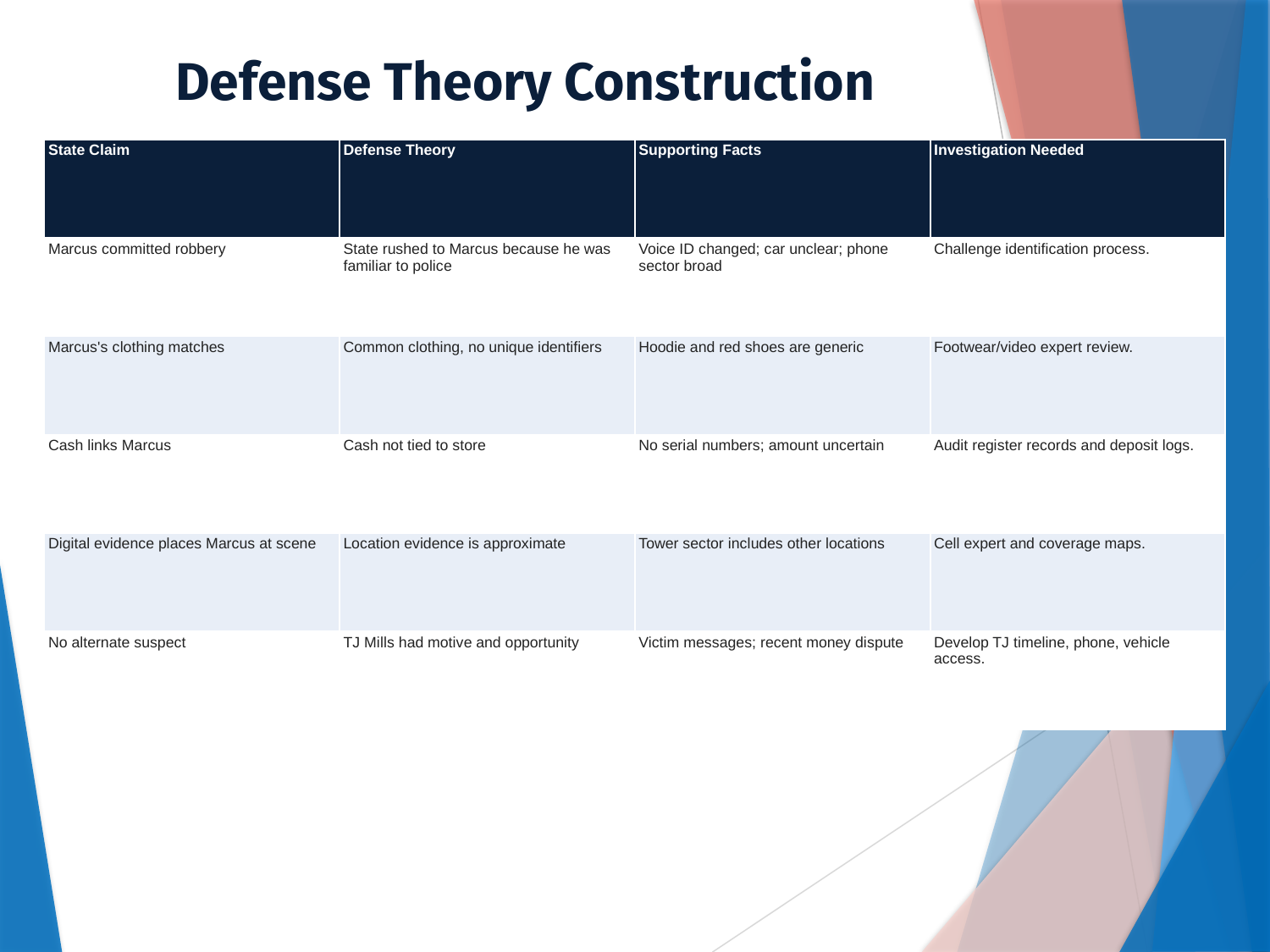

# Defense Theory Construction
| State Claim | Defense Theory | Supporting Facts | Investigation Needed |
| --- | --- | --- | --- |
| Marcus committed robbery | State rushed to Marcus because he was familiar to police | Voice ID changed; car unclear; phone sector broad | Challenge identification process. |
| Marcus's clothing matches | Common clothing, no unique identifiers | Hoodie and red shoes are generic | Footwear/video expert review. |
| Cash links Marcus | Cash not tied to store | No serial numbers; amount uncertain | Audit register records and deposit logs. |
| Digital evidence places Marcus at scene | Location evidence is approximate | Tower sector includes other locations | Cell expert and coverage maps. |
| No alternate suspect | TJ Mills had motive and opportunity | Victim messages; recent money dispute | Develop TJ timeline, phone, vehicle access. |